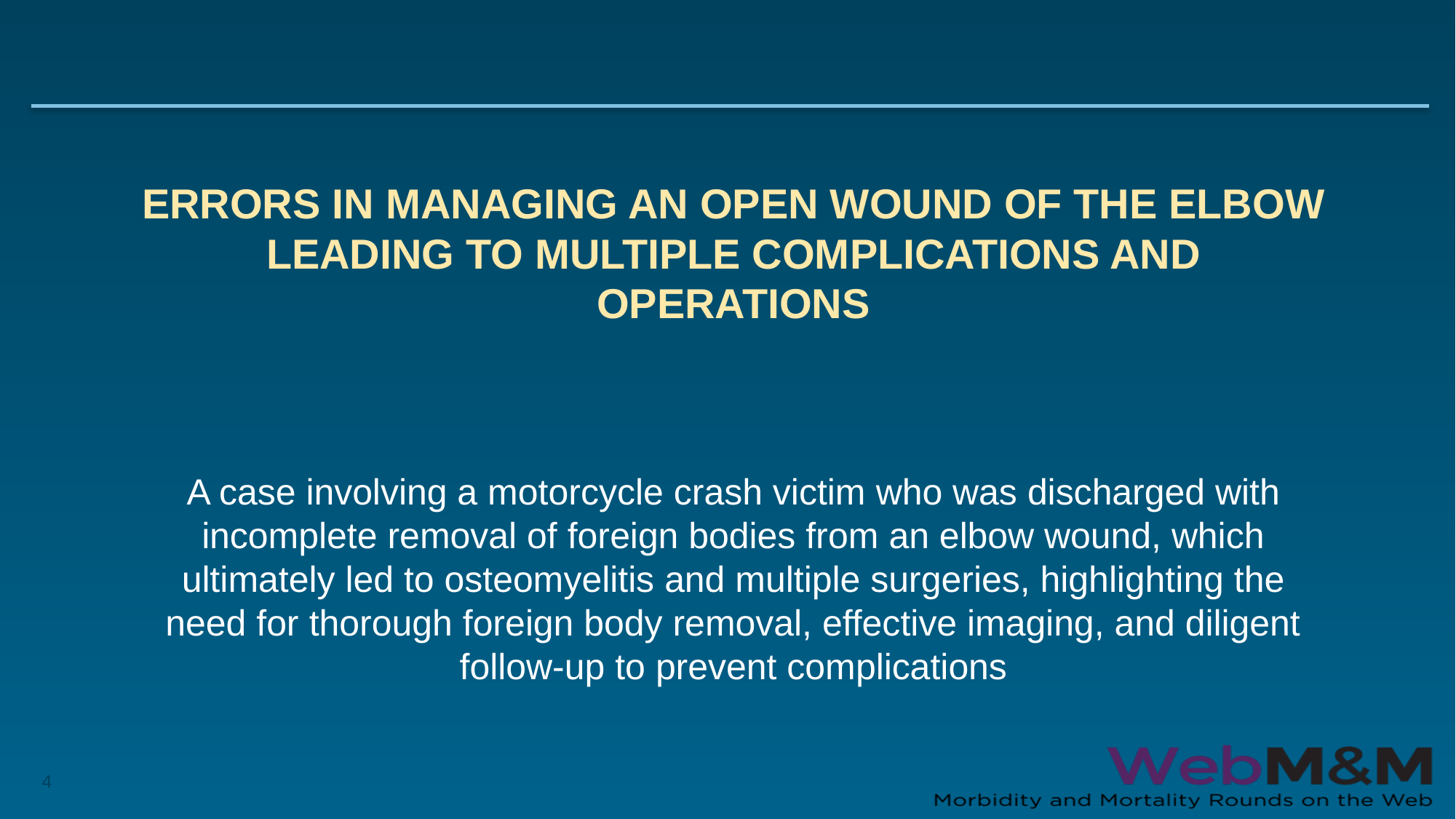

# Errors in Managing an Open Wound of the Elbow Leading to Multiple Complications and Operations

A case involving a motorcycle crash victim who was discharged with incomplete removal of foreign bodies from an elbow wound, which ultimately led to osteomyelitis and multiple surgeries, highlighting the need for thorough foreign body removal, effective imaging, and diligent follow-up to prevent complications
4